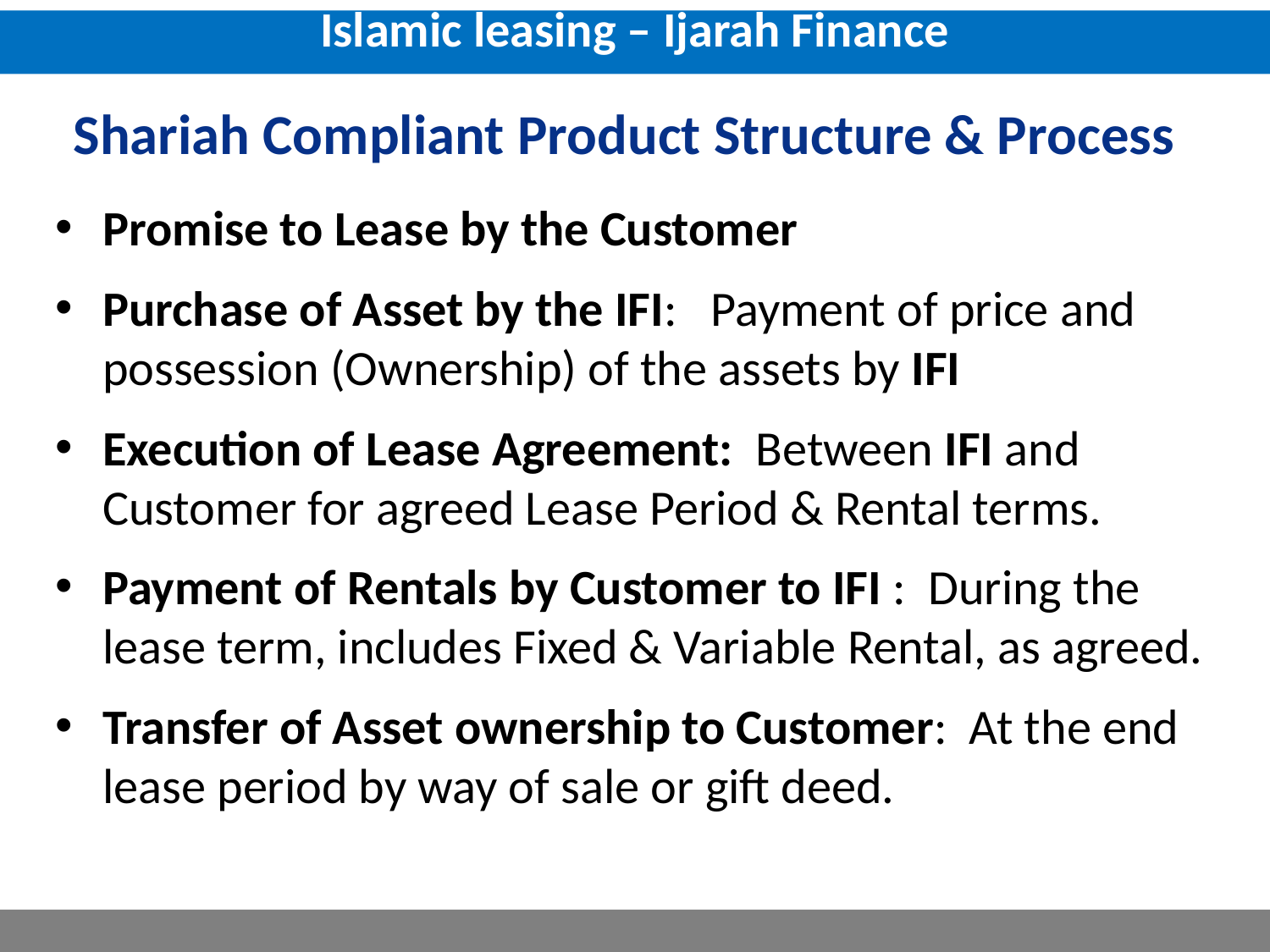

Islamic leasing – Ijarah Finance

# Shariah Compliant Product Structure & Process
Promise to Lease by the Customer
Purchase of Asset by the IFI:   Payment of price and possession (Ownership) of the assets by IFI
Execution of Lease Agreement:  Between IFI and Customer for agreed Lease Period & Rental terms.
Payment of Rentals by Customer to IFI :  During the lease term, includes Fixed & Variable Rental, as agreed.
Transfer of Asset ownership to Customer:  At the end lease period by way of sale or gift deed.